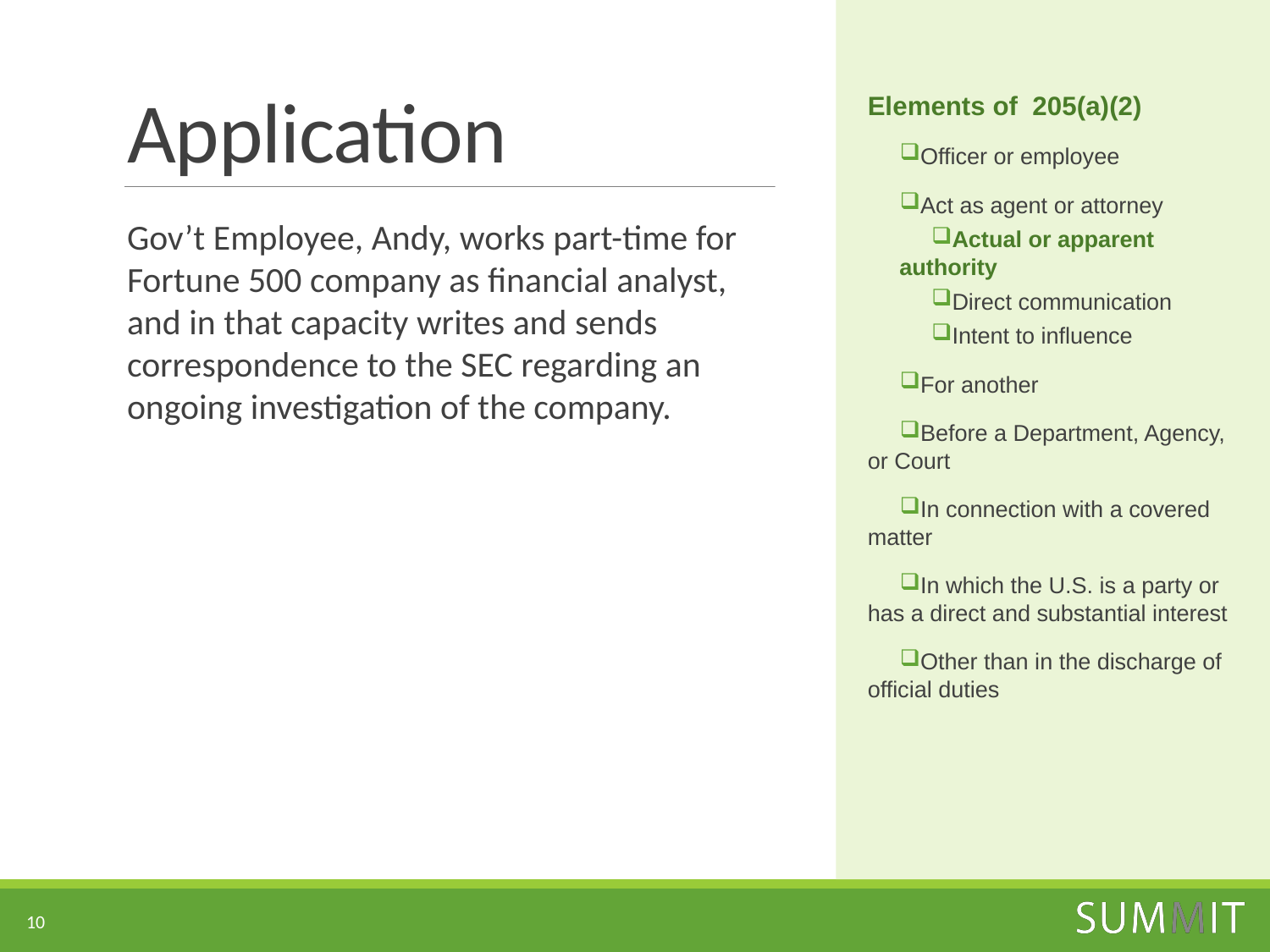

Elements of  205(a)(2)
Officer or employee
Act as agent or attorney
Actual or apparent authority
Direct communication
Intent to influence
For another
Before a Department, Agency, or Court
In connection with a covered matter
In which the U.S. is a party or has a direct and substantial interest
Other than in the discharge of official duties
# Application

Gov’t Employee, Andy, works part-time for Fortune 500 company as financial analyst, and in that capacity writes and sends correspondence to the SEC regarding an ongoing investigation of the company.

10